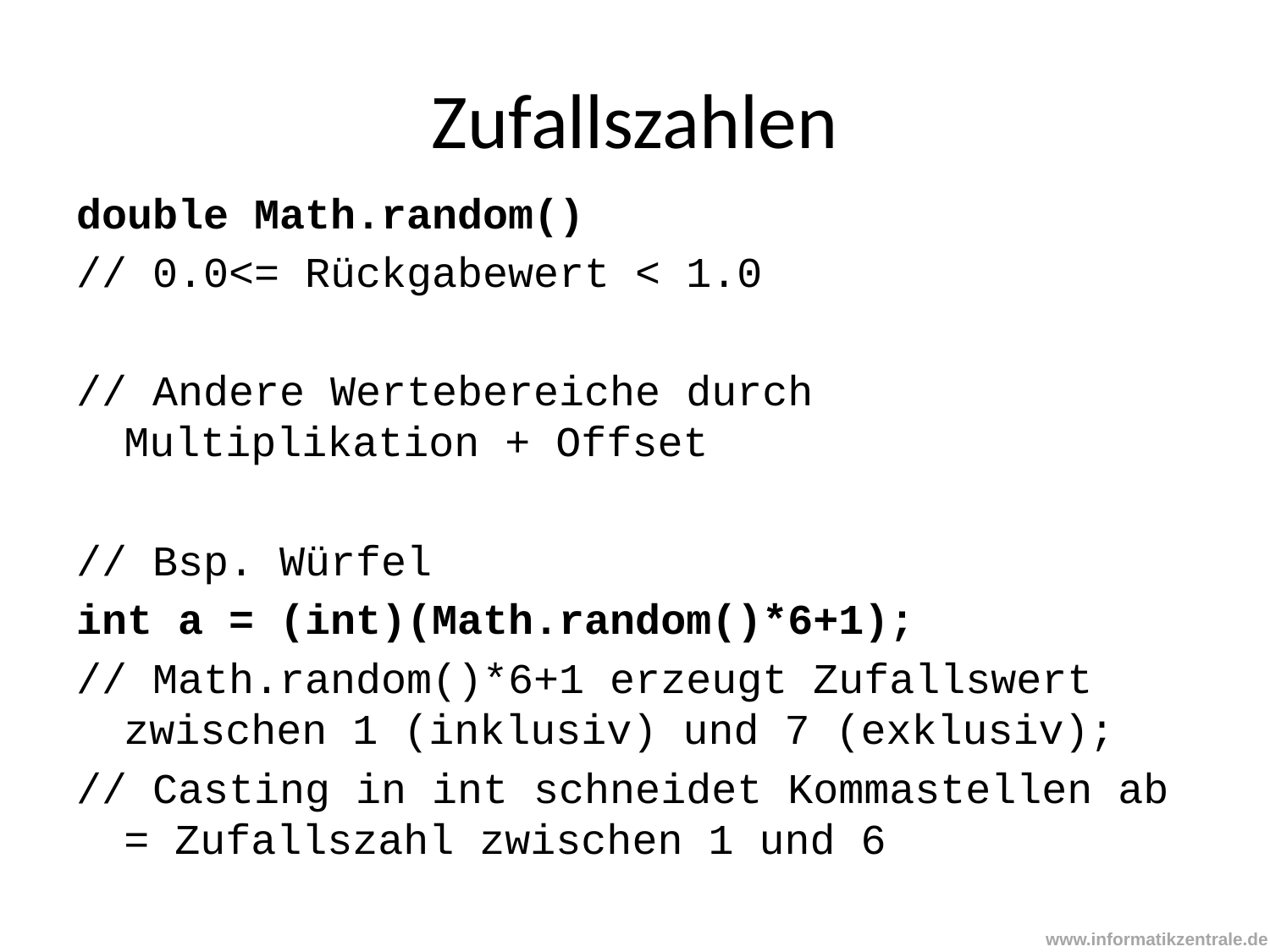

# Zufallszahlen
double Math.random()
// 0.0<= Rückgabewert < 1.0

// Andere Wertebereiche durch Multiplikation + Offset

// Bsp. Würfel
int a = (int)(Math.random()*6+1);
// Math.random()*6+1 erzeugt Zufallswert zwischen 1 (inklusiv) und 7 (exklusiv);
// Casting in int schneidet Kommastellen ab = Zufallszahl zwischen 1 und 6